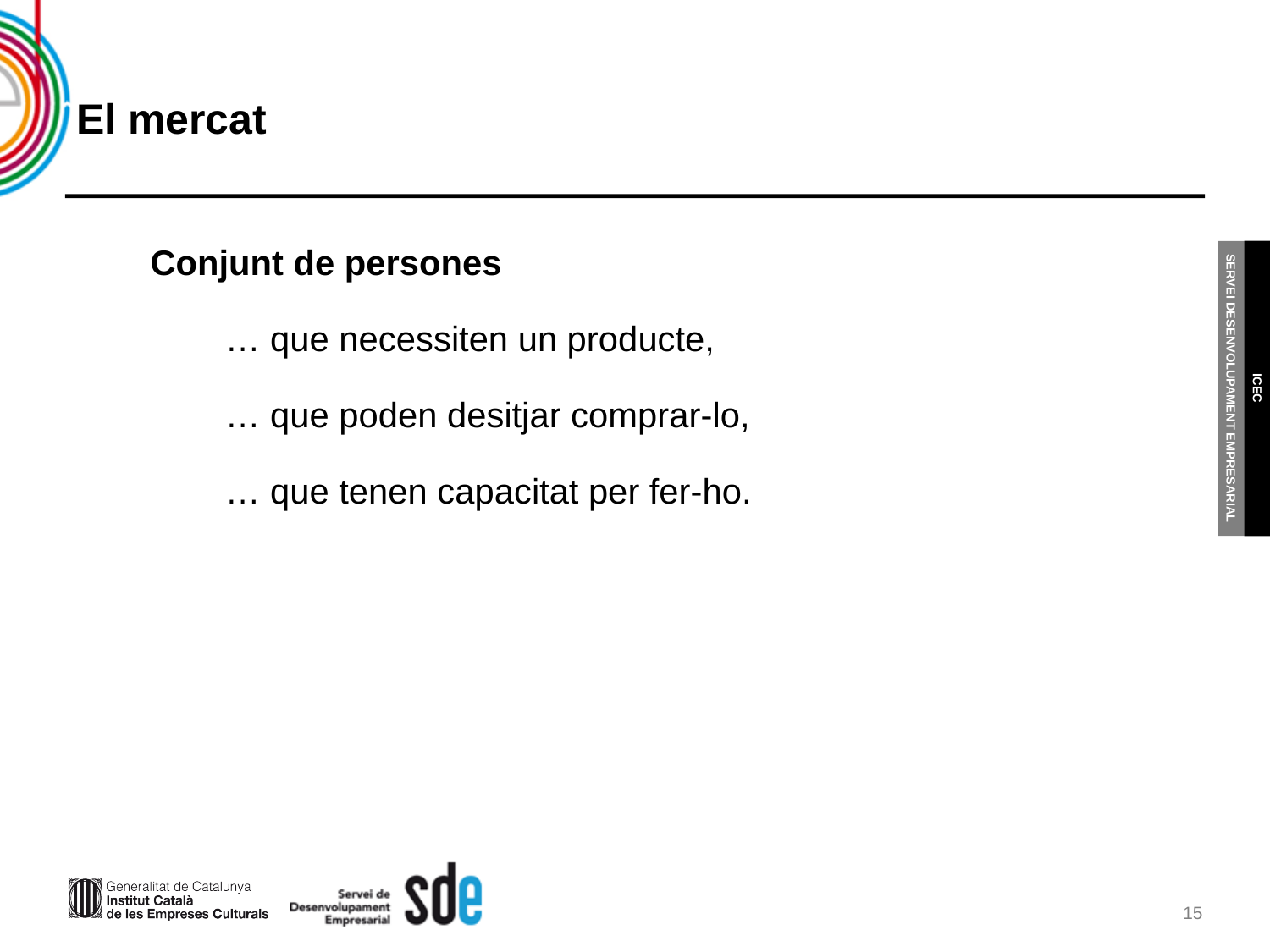

# El mercat

Conjunt de persones

… que necessiten un producte,

… que poden desitjar comprar-lo,

… que tenen capacitat per fer-ho.